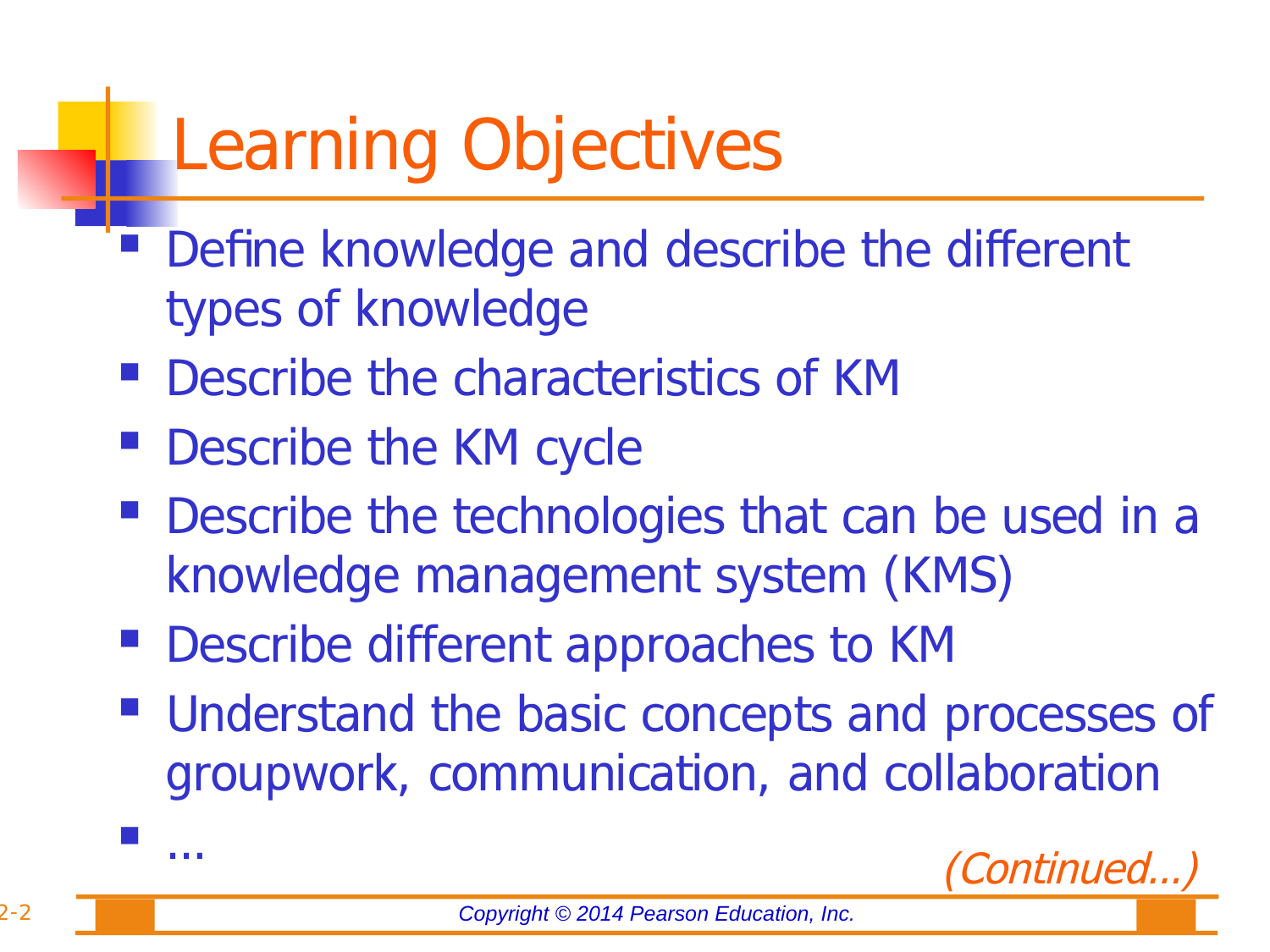

# Learning Objectives
Define knowledge and describe the different types of knowledge
Describe the characteristics of KM
Describe the KM cycle
Describe the technologies that can be used in a knowledge management system (KMS)
Describe different approaches to KM
Understand the basic concepts and processes of groupwork, communication, and collaboration
…
(Continued…)